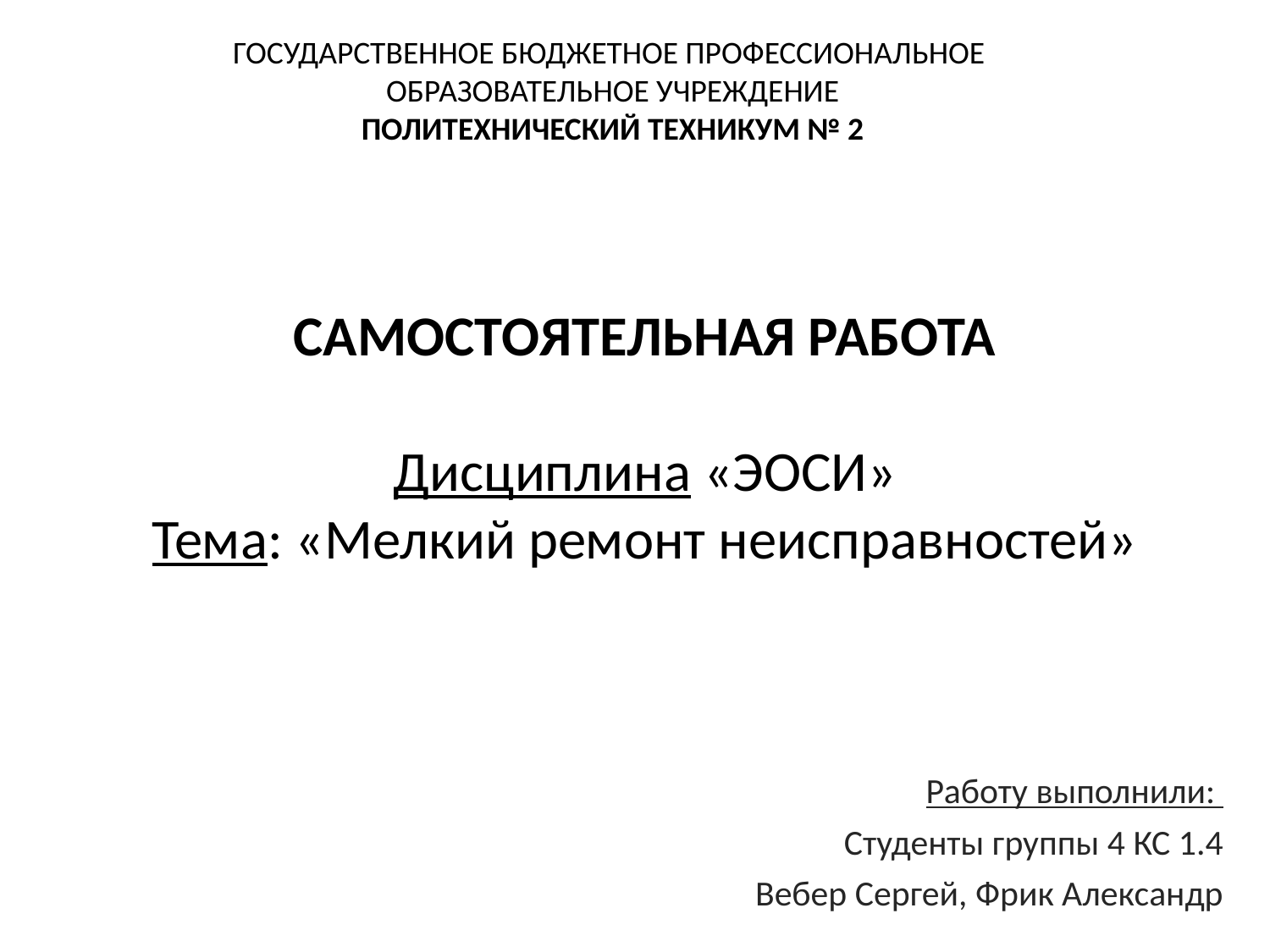

ГОСУДАРСТВЕННОЕ БЮДЖЕТНОЕ ПРОФЕССИОНАЛЬНОЕ
ОБРАЗОВАТЕЛЬНОЕ УЧРЕЖДЕНИЕ
ПОЛИТЕХНИЧЕСКИЙ ТЕХНИКУМ № 2
# САМОСТОЯТЕЛЬНАЯ РАБОТА Дисциплина «ЭОСИ» Тема: «Мелкий ремонт неисправностей»
Работу выполнили:
Студенты группы 4 КС 1.4
Вебер Сергей, Фрик Александр